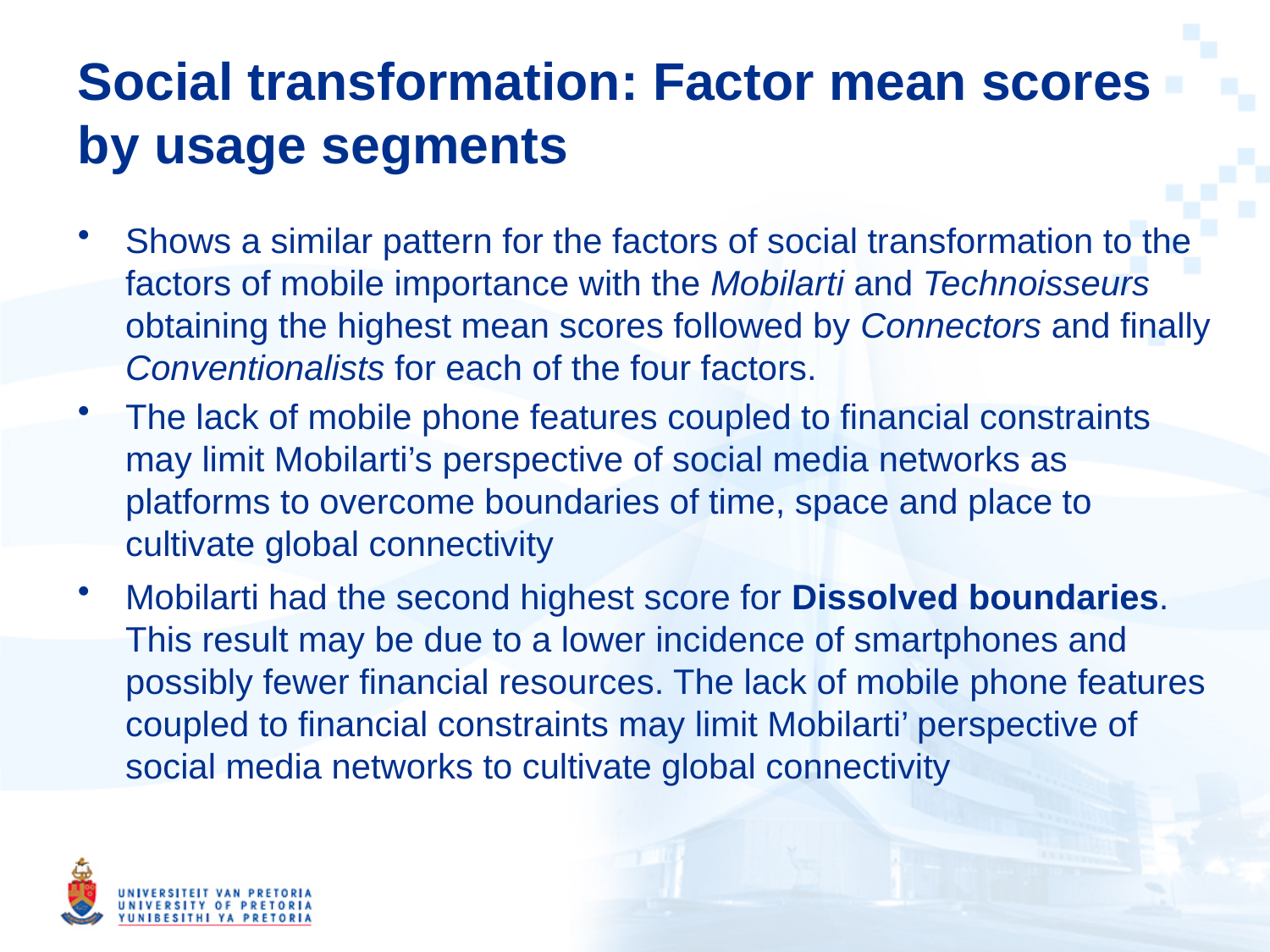

# Social transformation: Factor mean scores by usage segments
Shows a similar pattern for the factors of social transformation to the factors of mobile importance with the Mobilarti and Technoisseurs obtaining the highest mean scores followed by Connectors and finally Conventionalists for each of the four factors.
The lack of mobile phone features coupled to financial constraints may limit Mobilarti’s perspective of social media networks as platforms to overcome boundaries of time, space and place to cultivate global connectivity
Mobilarti had the second highest score for Dissolved boundaries. This result may be due to a lower incidence of smartphones and possibly fewer financial resources. The lack of mobile phone features coupled to financial constraints may limit Mobilarti’ perspective of social media networks to cultivate global connectivity